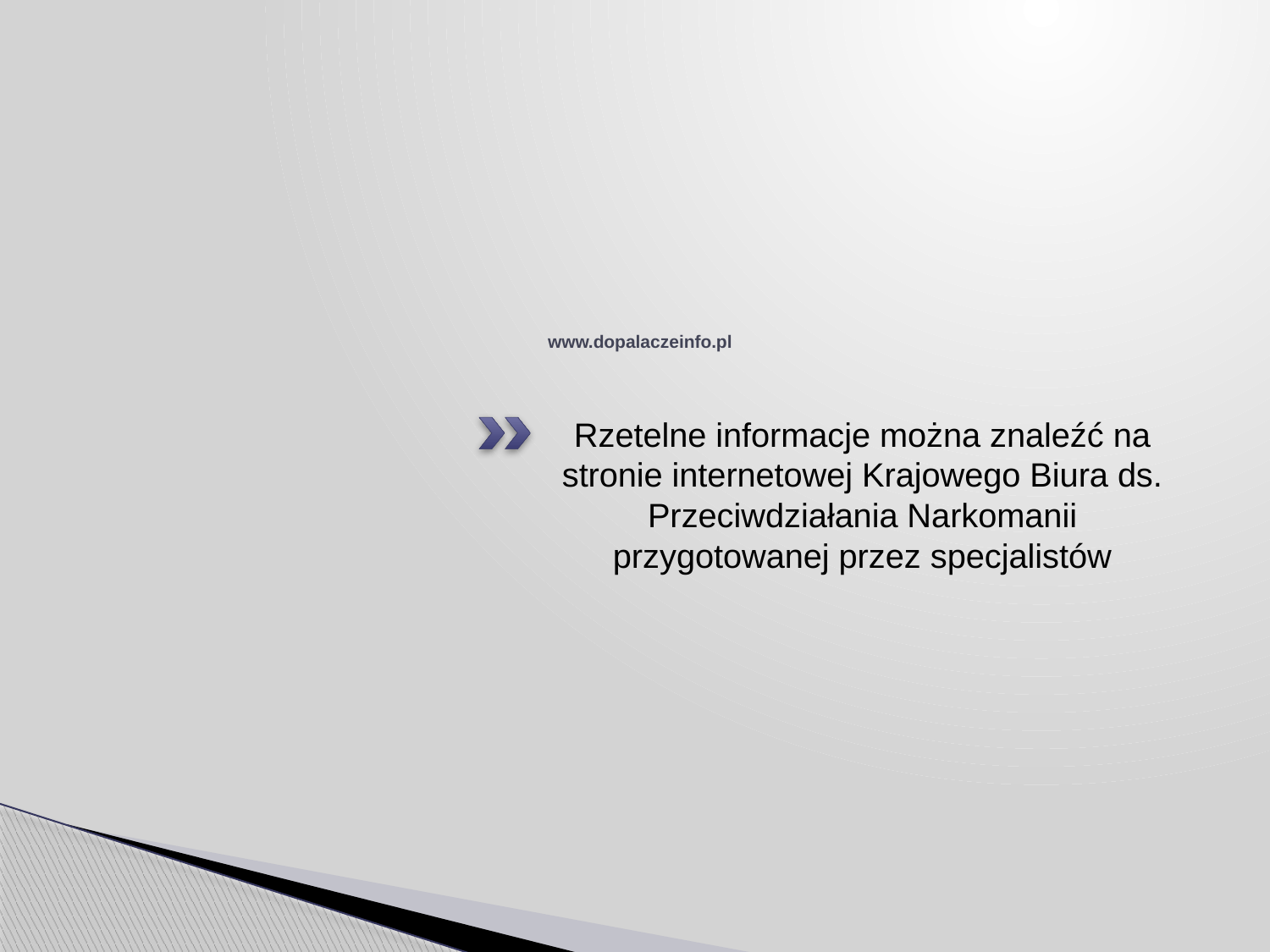

# www.dopalaczeinfo.pl
Rzetelne informacje można znaleźć na stronie internetowej Krajowego Biura ds. Przeciwdziałania Narkomanii przygotowanej przez specjalistów